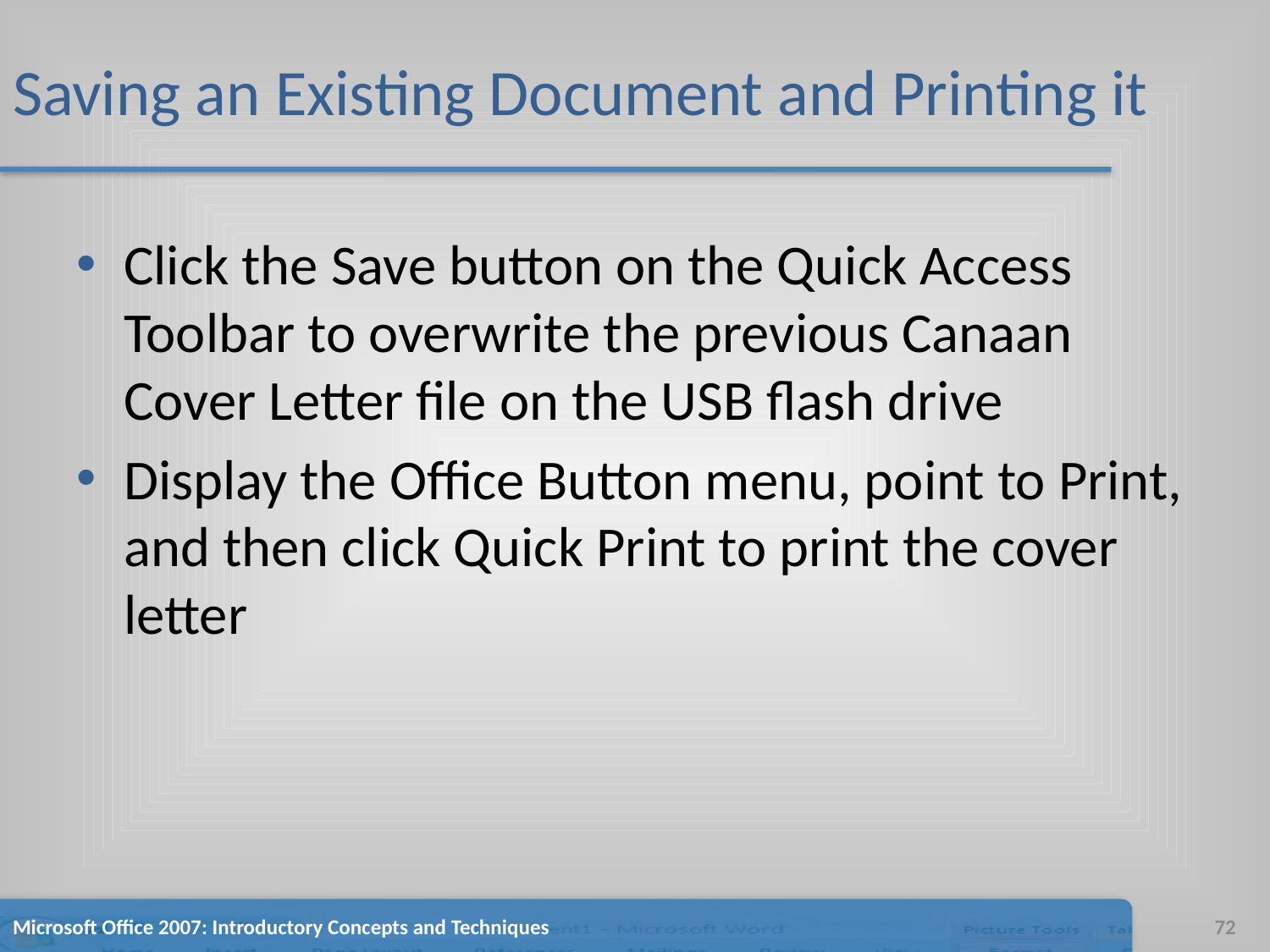

# Saving an Existing Document and Printing it
Click the Save button on the Quick Access Toolbar to overwrite the previous Canaan Cover Letter file on the USB flash drive
Display the Office Button menu, point to Print, and then click Quick Print to print the cover letter
Microsoft Office 2007: Introductory Concepts and Techniques
72